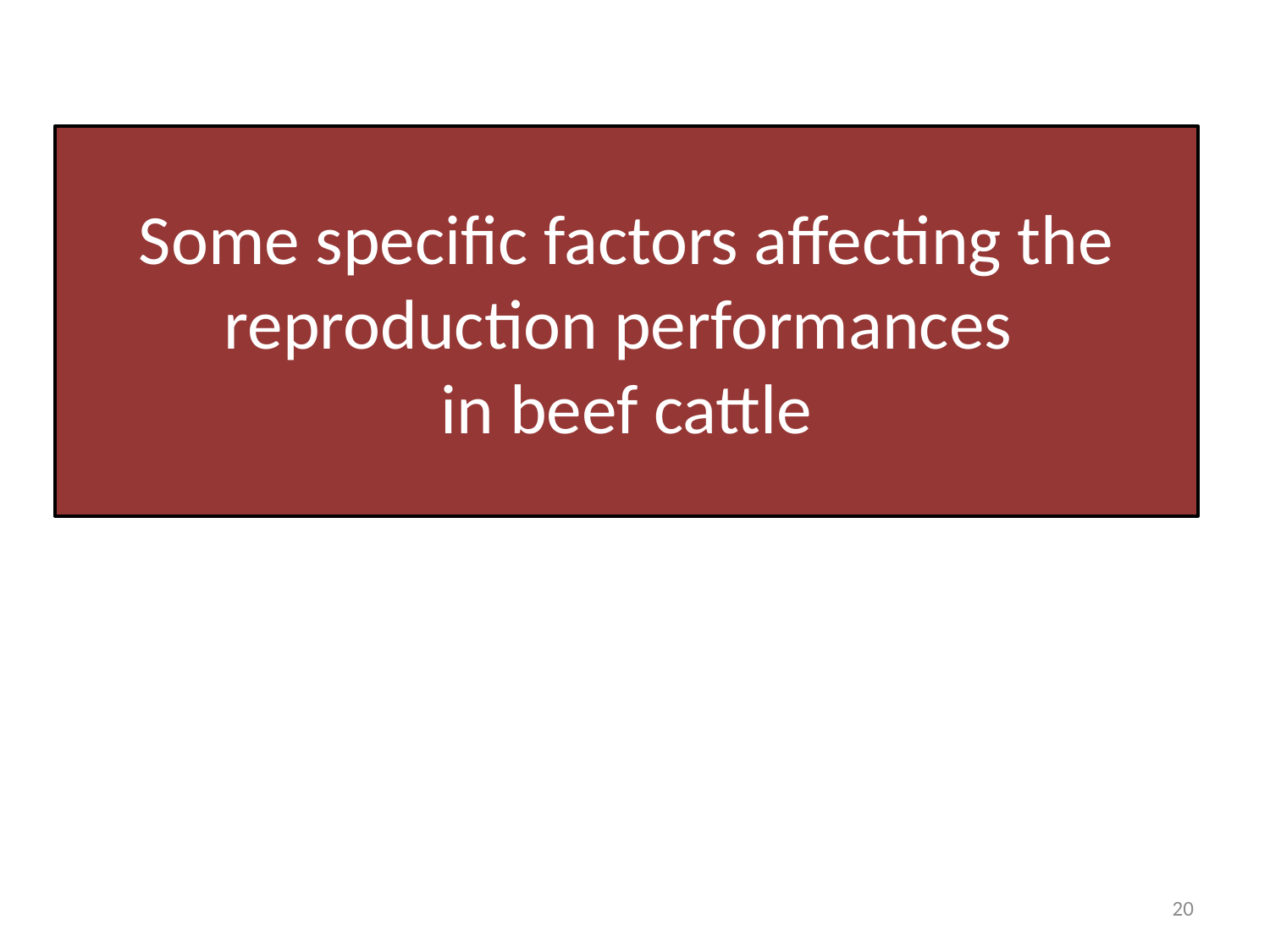

# Some specific factors affecting the reproduction performances in beef cattle
20